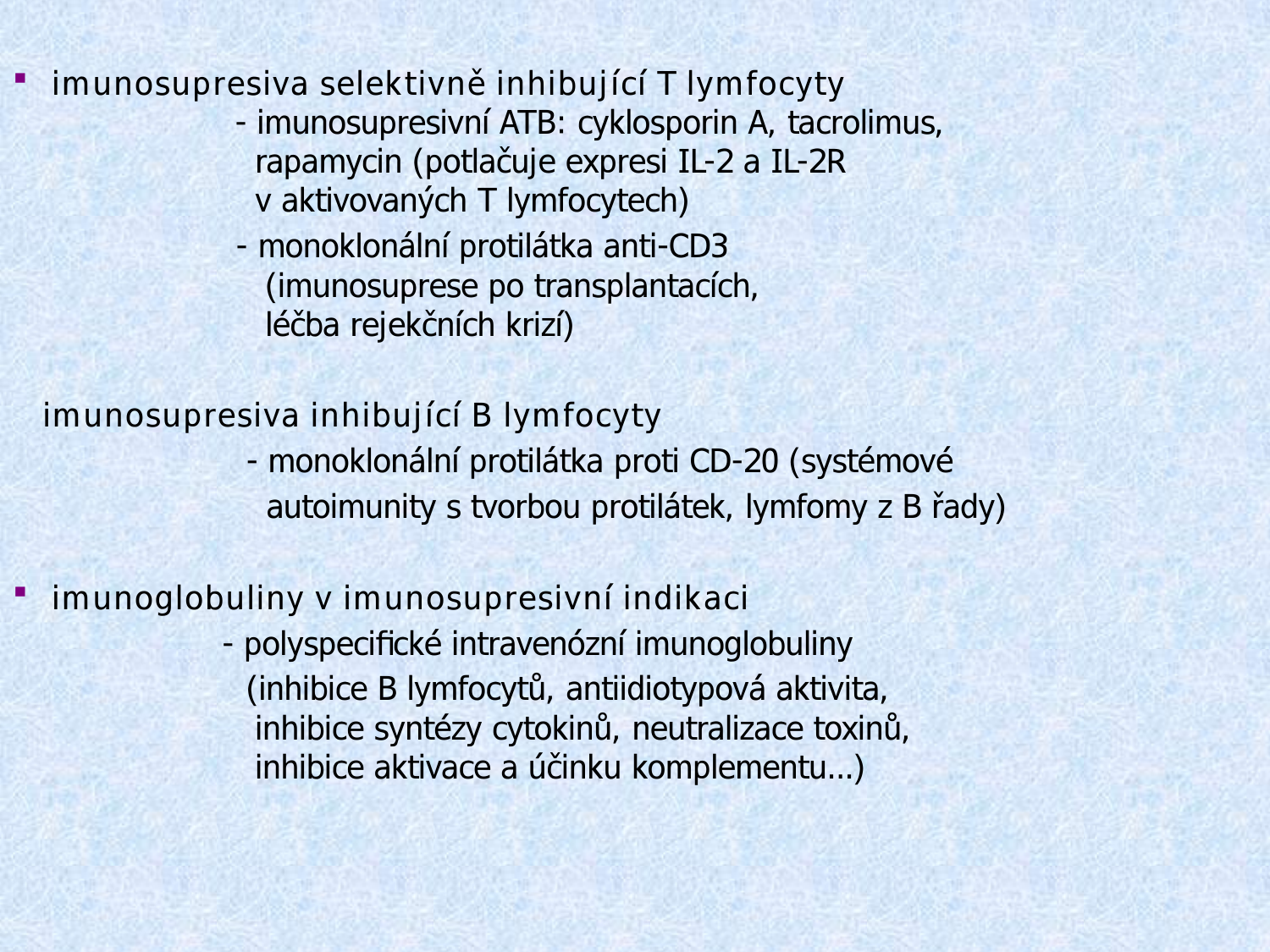

imunosupresiva selektivně inhibující T lymfocyty
                  - imunosupresivní ATB: cyklosporin A, tacrolimus,
                    rapamycin (potlačuje expresi IL-2 a IL-2R
                    v aktivovaných T lymfocytech)
                      - monoklonální protilátka anti-CD3
                     (imunosuprese po transplantacích,
                     léčba rejekčních krizí)

   imunosupresiva inhibující B lymfocyty
                       - monoklonální protilátka proti CD-20 (systémové
                         autoimunity s tvorbou protilátek, lymfomy z B řady)

imunoglobuliny v imunosupresivní indikaci
                      - polyspecifické intravenózní imunoglobuliny
                       (inhibice B lymfocytů, antiidiotypová aktivita,
                    inhibice syntézy cytokinů, neutralizace toxinů,
                    inhibice aktivace a účinku komplementu…)